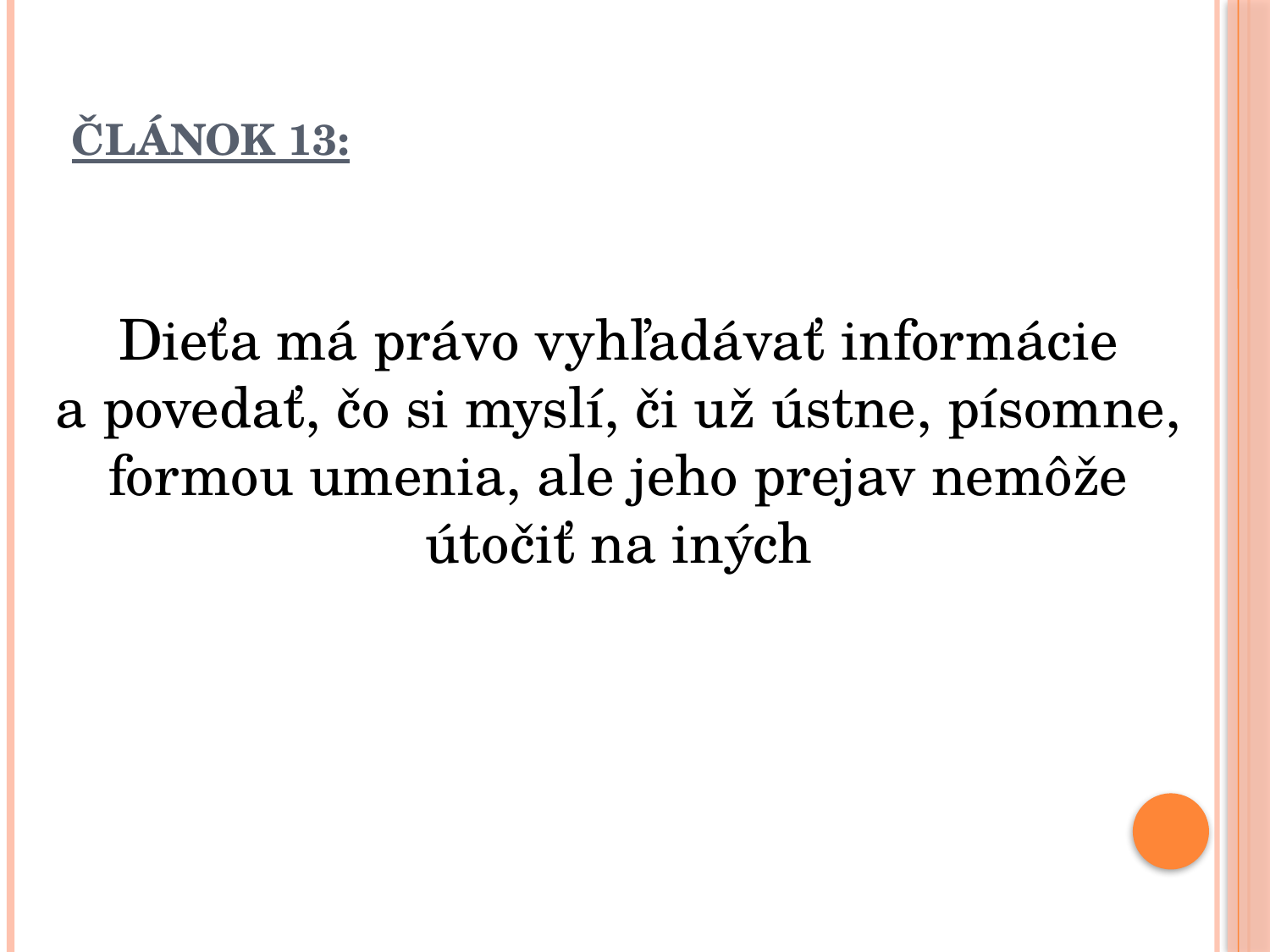

# Článok 13:
Dieťa má právo vyhľadávať informácie
a povedať, čo si myslí, či už ústne, písomne,
formou umenia, ale jeho prejav nemôže
útočiť na iných